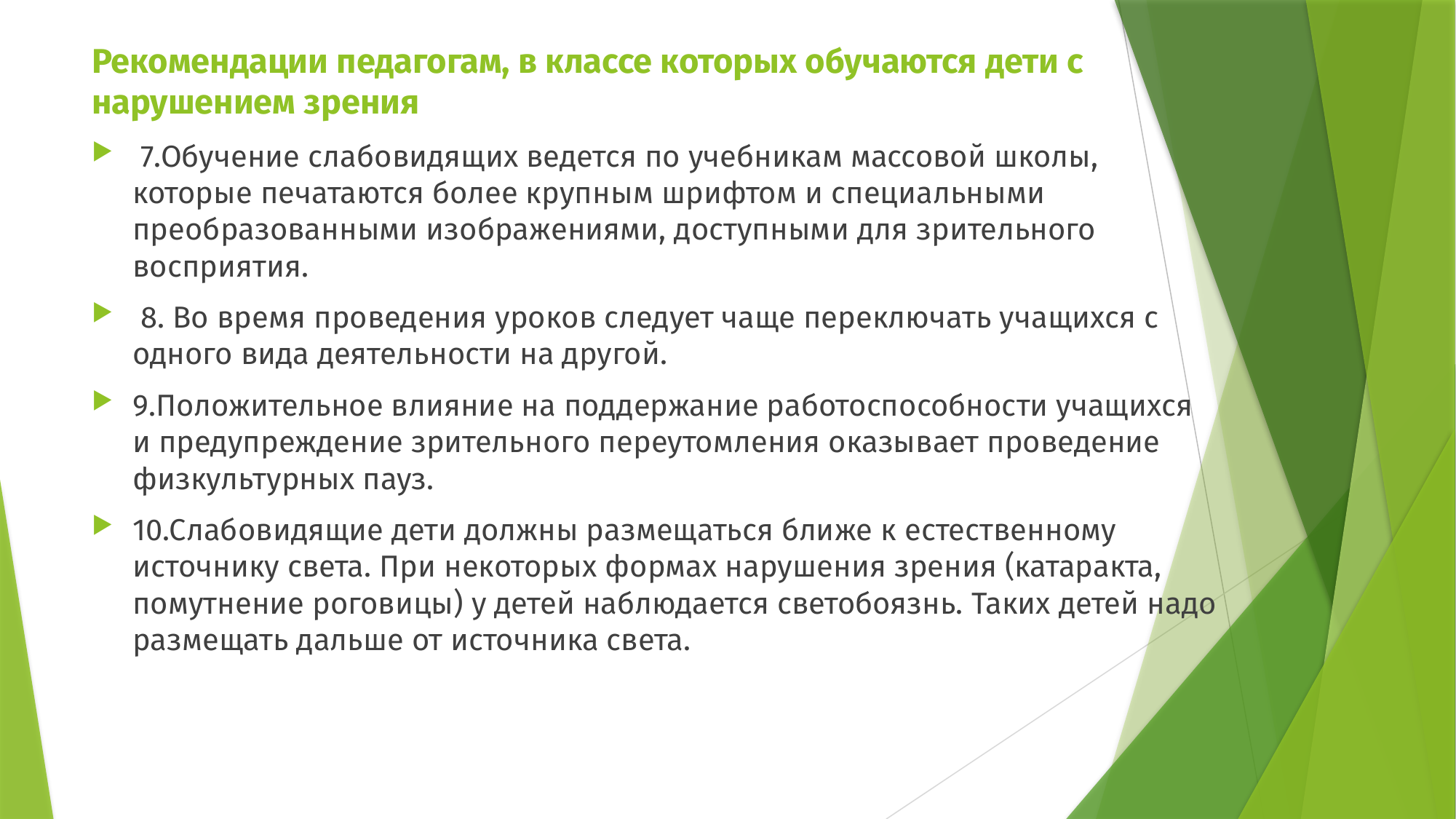

# Рекомендации педагогам, в классе которых обучаются дети с нарушением зрения
 7.Обучение слабовидящих ведется по учебникам массовой школы, которые печатаются более крупным шрифтом и специальными преобразованными изображениями, доступными для зрительного восприятия.
 8. Во время проведения уроков следует чаще переключать учащихся с одного вида деятельности на другой.
9.Положительное влияние на поддержание работоспособности учащихся и предупреждение зрительного переутомления оказывает проведение физкультурных пауз.
10.Слабовидящие дети должны размещаться ближе к естественному источнику света. При некоторых формах нарушения зрения (катаракта, помутнение роговицы) у детей наблюдается светобоязнь. Таких детей надо размещать дальше от источника света.